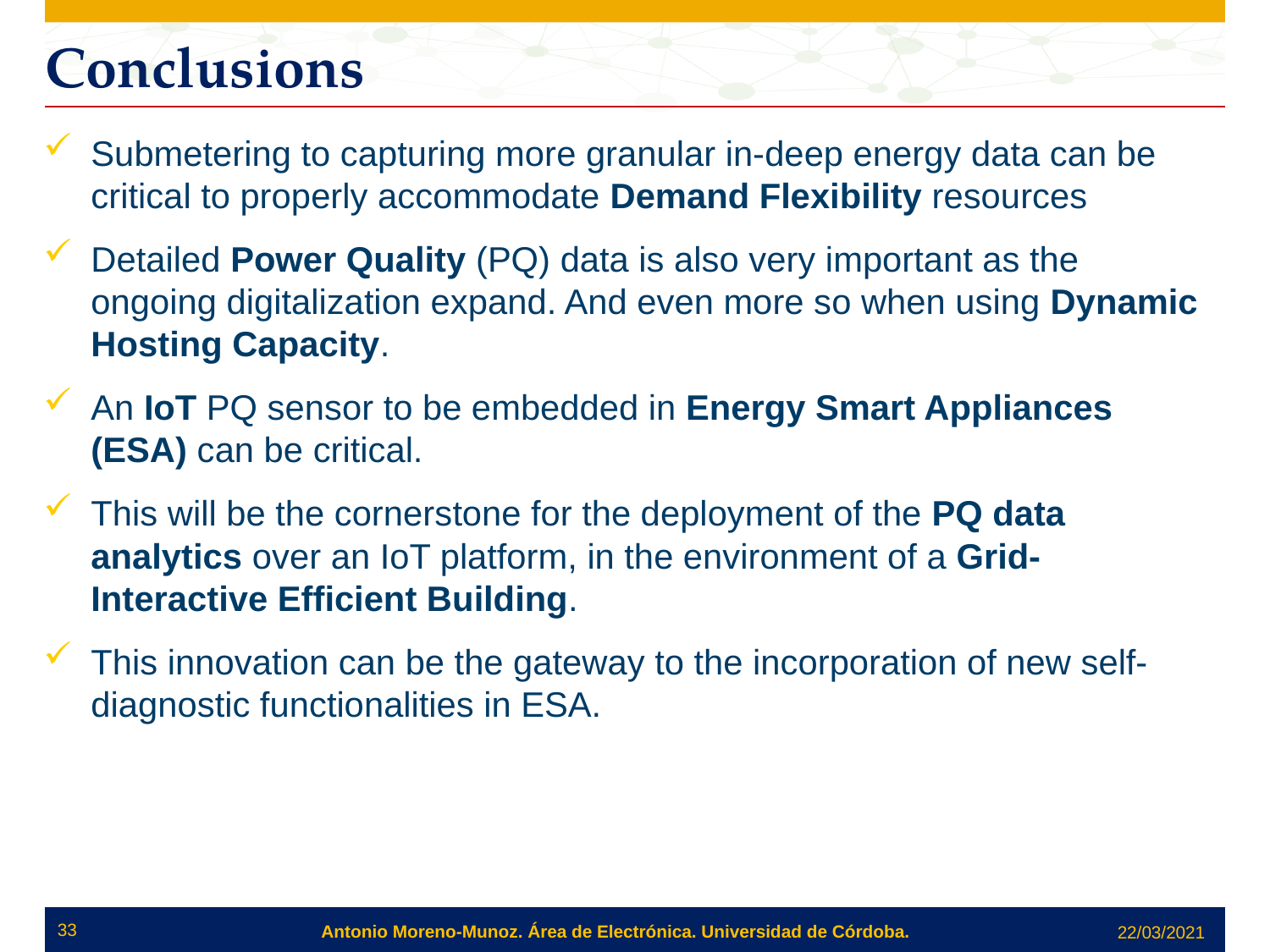

# Conclusions
Submetering to capturing more granular in-deep energy data can be critical to properly accommodate Demand Flexibility resources
Detailed Power Quality (PQ) data is also very important as the ongoing digitalization expand. And even more so when using Dynamic Hosting Capacity.
An IoT PQ sensor to be embedded in Energy Smart Appliances (ESA) can be critical.
This will be the cornerstone for the deployment of the PQ data analytics over an IoT platform, in the environment of a Grid-Interactive Efficient Building.
This innovation can be the gateway to the incorporation of new self-diagnostic functionalities in ESA.